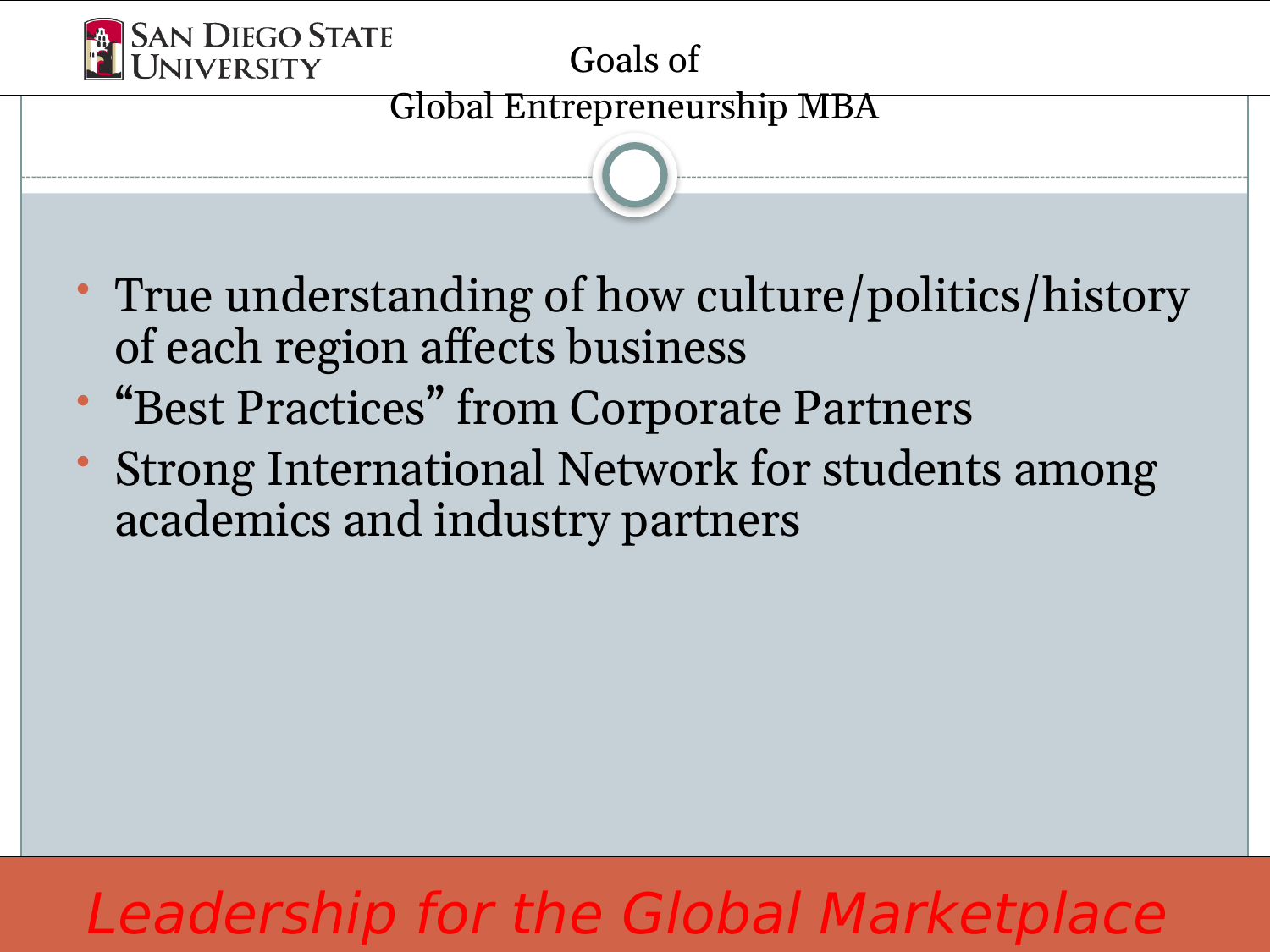

# Goals of Global Entrepreneurship MBA
True understanding of how culture/politics/history of each region affects business
“Best Practices” from Corporate Partners
Strong International Network for students among academics and industry partners